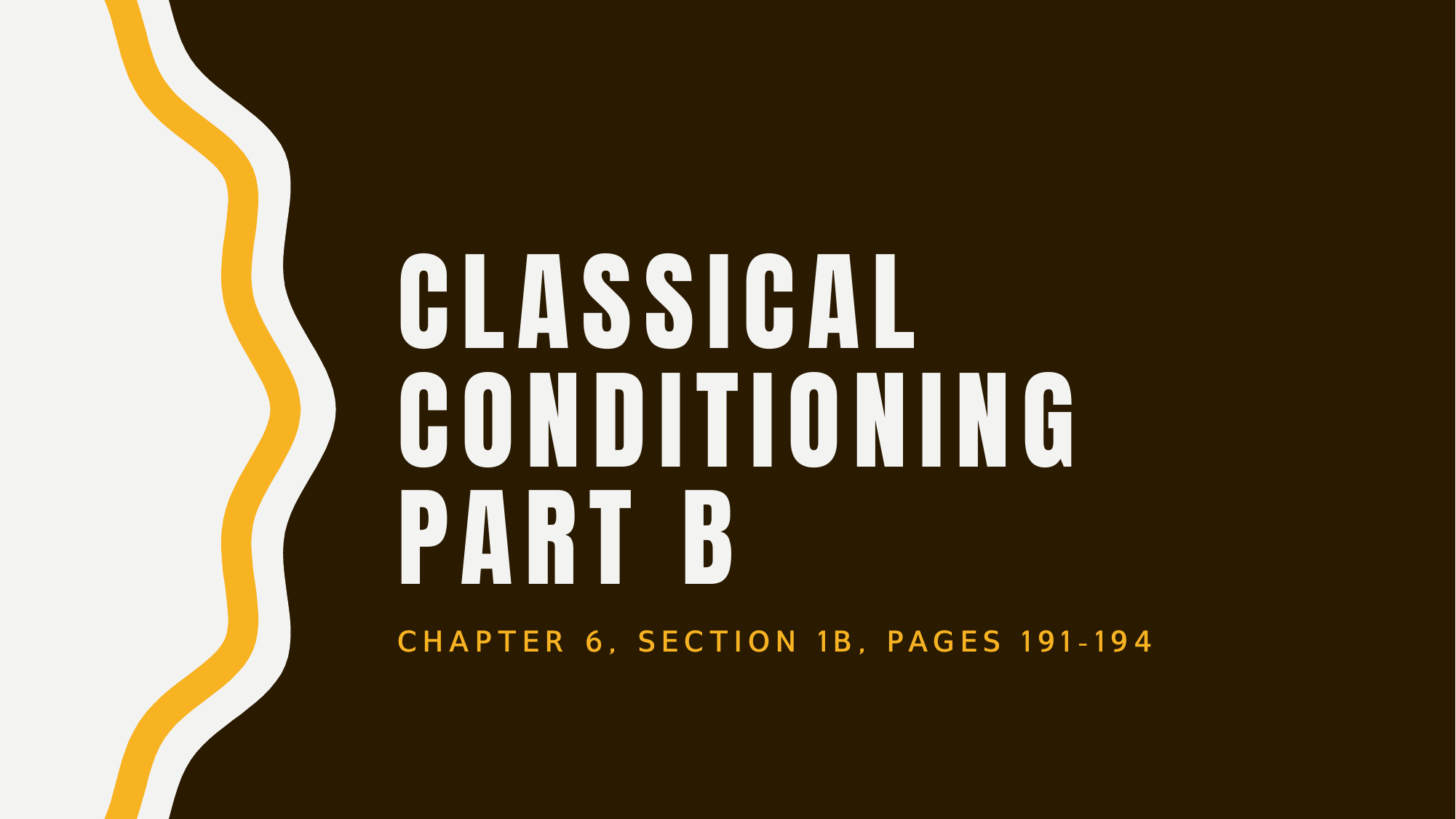

# Classical Conditioning Part b
Chapter 6, Section 1B, pages 191-194